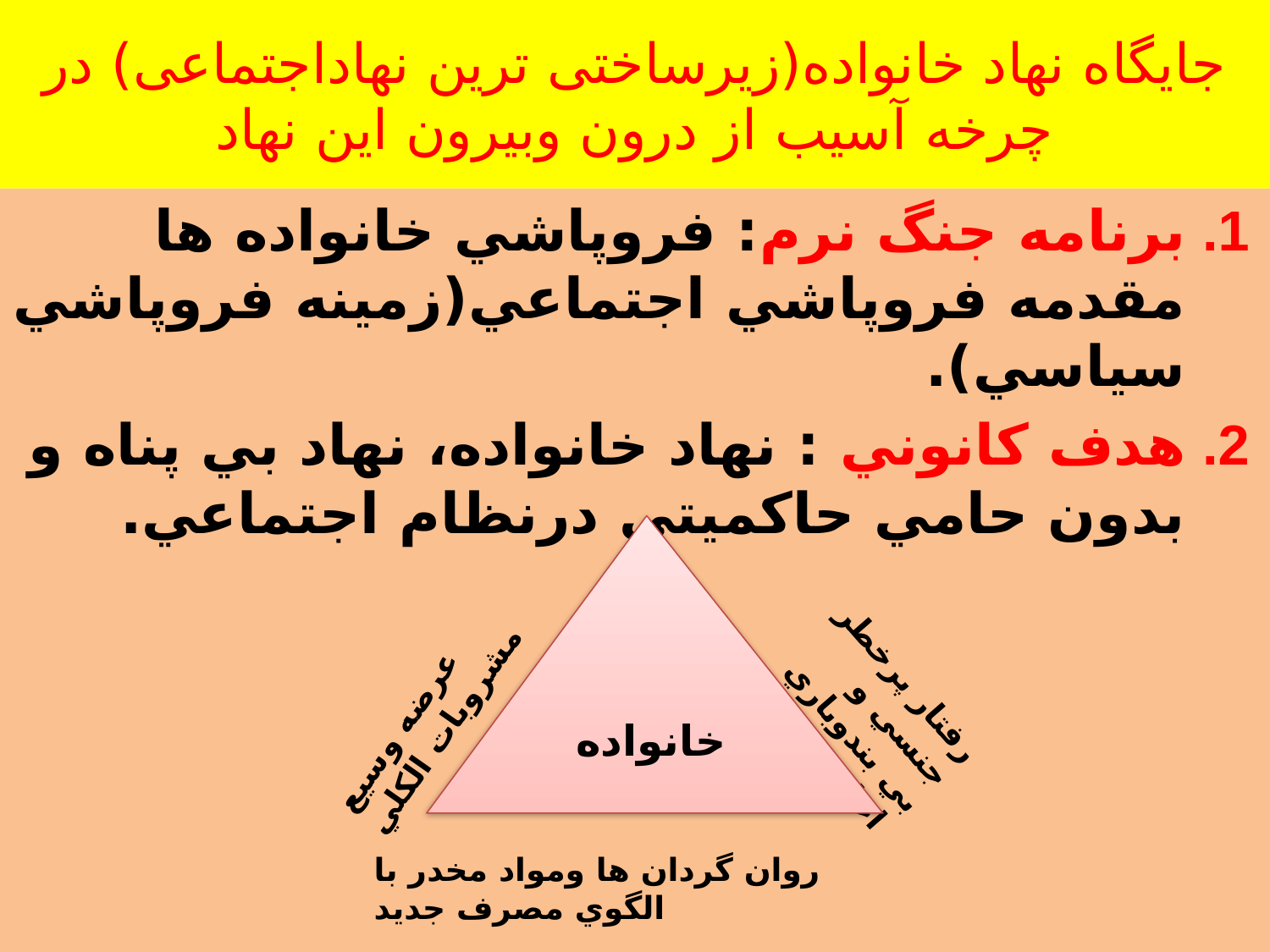

# جايگاه نهاد خانواده(زیرساختی ترین نهاداجتماعی) در چرخه آسیب از درون وبیرون این نهاد
برنامه جنگ نرم: فروپاشي خانواده ها مقدمه فروپاشي اجتماعي(زمينه فروپاشي سياسي).
هدف كانوني : نهاد خانواده، نهاد بي پناه و بدون حامي حاكميتي درنظام اجتماعي.

خانواده
رفتار پرخطر جنسي و             بي بندوباري اخلاقي
عرضه وسيع مشروبات الكلي
روان گردان ها ومواد مخدر با الگوي مصرف جديد